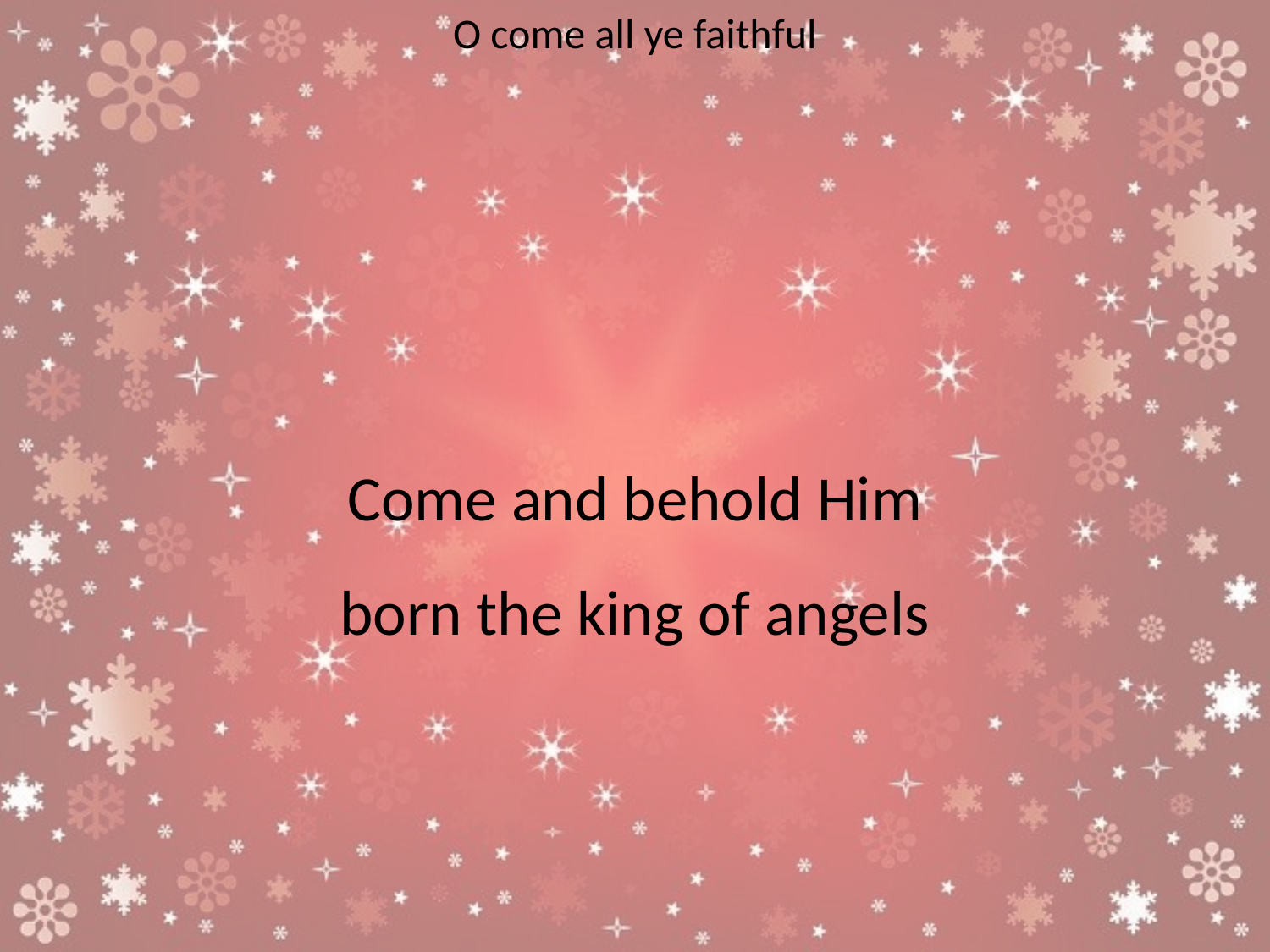

O come all ye faithful
#
Come and behold Him
born the king of angels